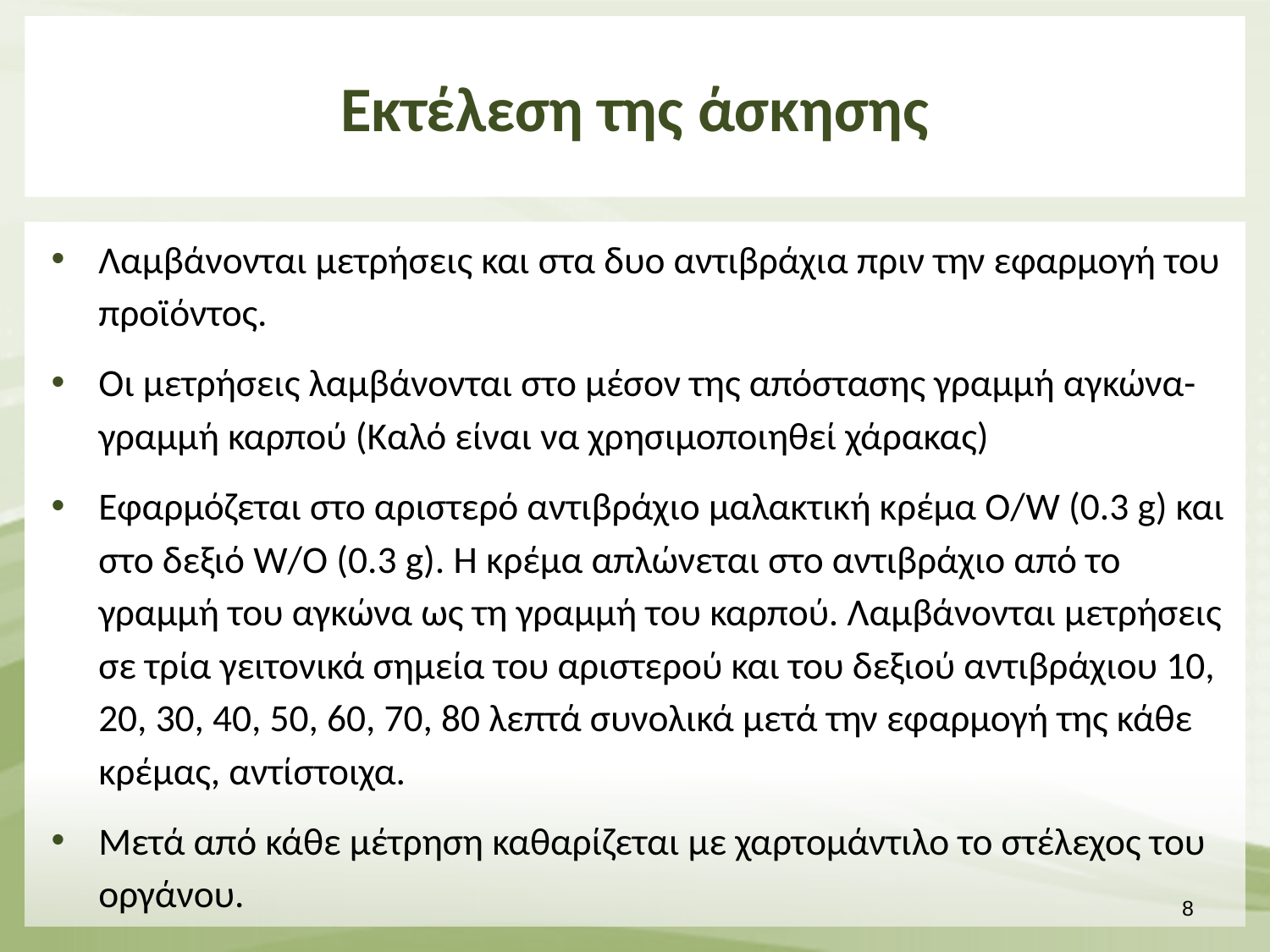

# Εκτέλεση της άσκησης
Λαμβάνονται μετρήσεις και στα δυο αντιβράχια πριν την εφαρμογή του προϊόντος.
Οι μετρήσεις λαμβάνονται στο μέσον της απόστασης γραμμή αγκώνα-γραμμή καρπού (Καλό είναι να χρησιμοποιηθεί χάρακας)
Εφαρμόζεται στο αριστερό αντιβράχιο μαλακτική κρέμα Ο/W (0.3 g) και στο δεξιό W/O (0.3 g). Η κρέμα απλώνεται στο αντιβράχιο από το γραμμή του αγκώνα ως τη γραμμή του καρπού. Λαμβάνονται μετρήσεις σε τρία γειτονικά σημεία του αριστερού και του δεξιού αντιβράχιου 10, 20, 30, 40, 50, 60, 70, 80 λεπτά συνολικά μετά την εφαρμογή της κάθε κρέμας, αντίστοιχα.
Μετά από κάθε μέτρηση καθαρίζεται με χαρτομάντιλο το στέλεχος του οργάνου.
8